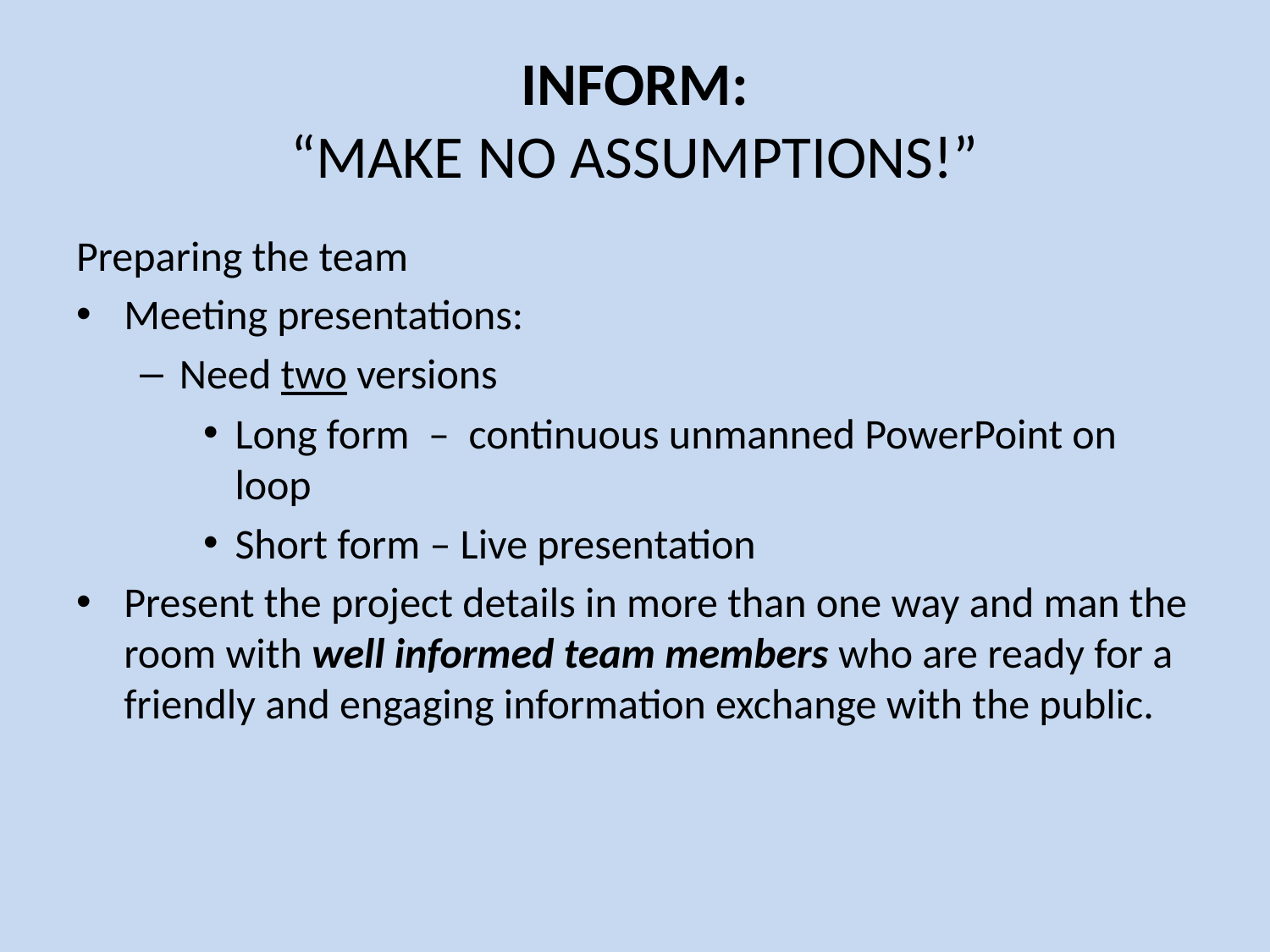

# INFORM: “MAKE NO ASSUMPTIONS!”
Preparing the team
Meeting presentations:
Need two versions
Long form  –  continuous unmanned PowerPoint on loop
Short form – Live presentation
Present the project details in more than one way and man the room with well informed team members who are ready for a friendly and engaging information exchange with the public.